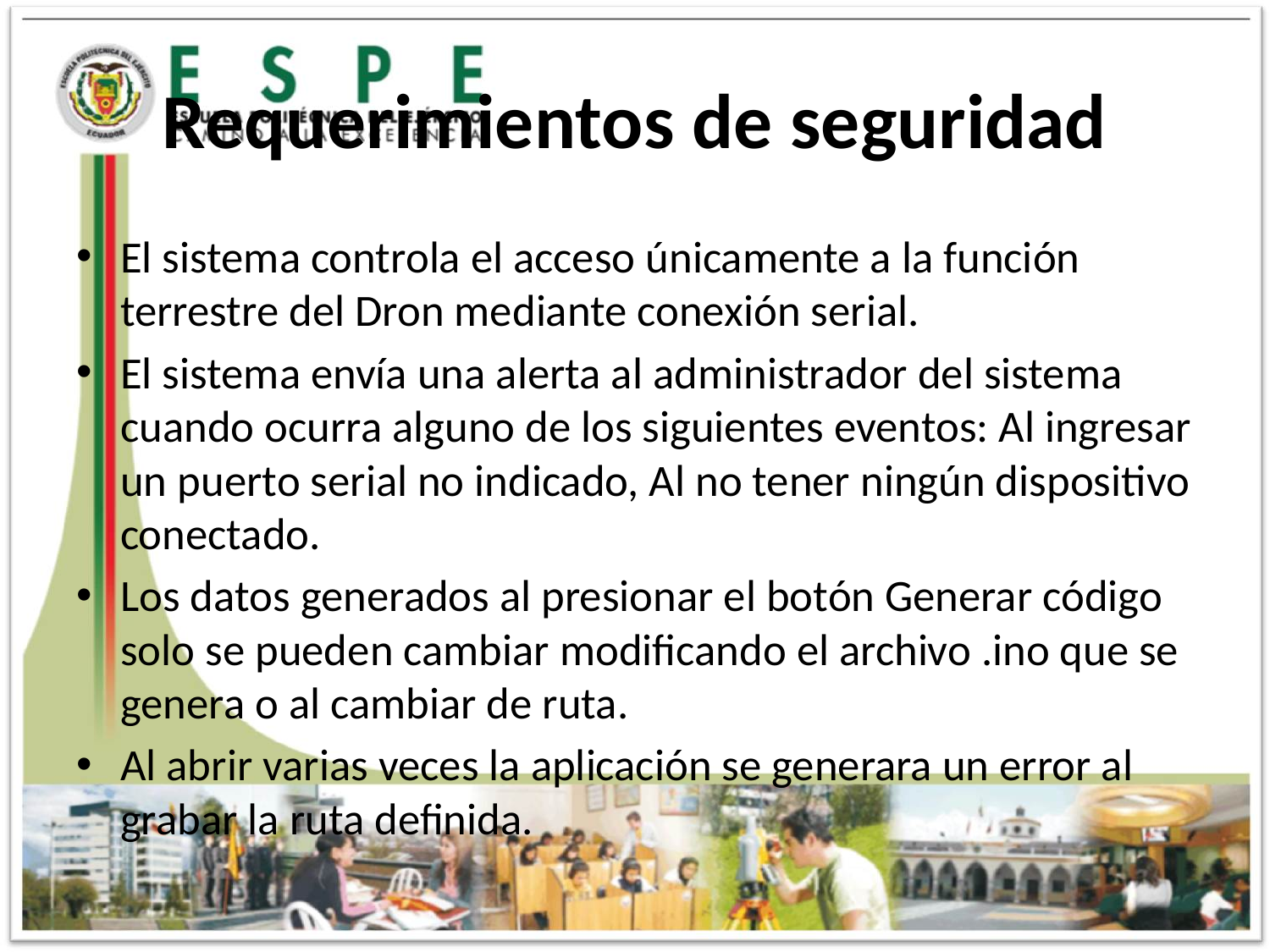

# Requerimientos de seguridad
El sistema controla el acceso únicamente a la función terrestre del Dron mediante conexión serial.
El sistema envía una alerta al administrador del sistema cuando ocurra alguno de los siguientes eventos: Al ingresar un puerto serial no indicado, Al no tener ningún dispositivo conectado.
Los datos generados al presionar el botón Generar código solo se pueden cambiar modificando el archivo .ino que se genera o al cambiar de ruta.
Al abrir varias veces la aplicación se generara un error al grabar la ruta definida.